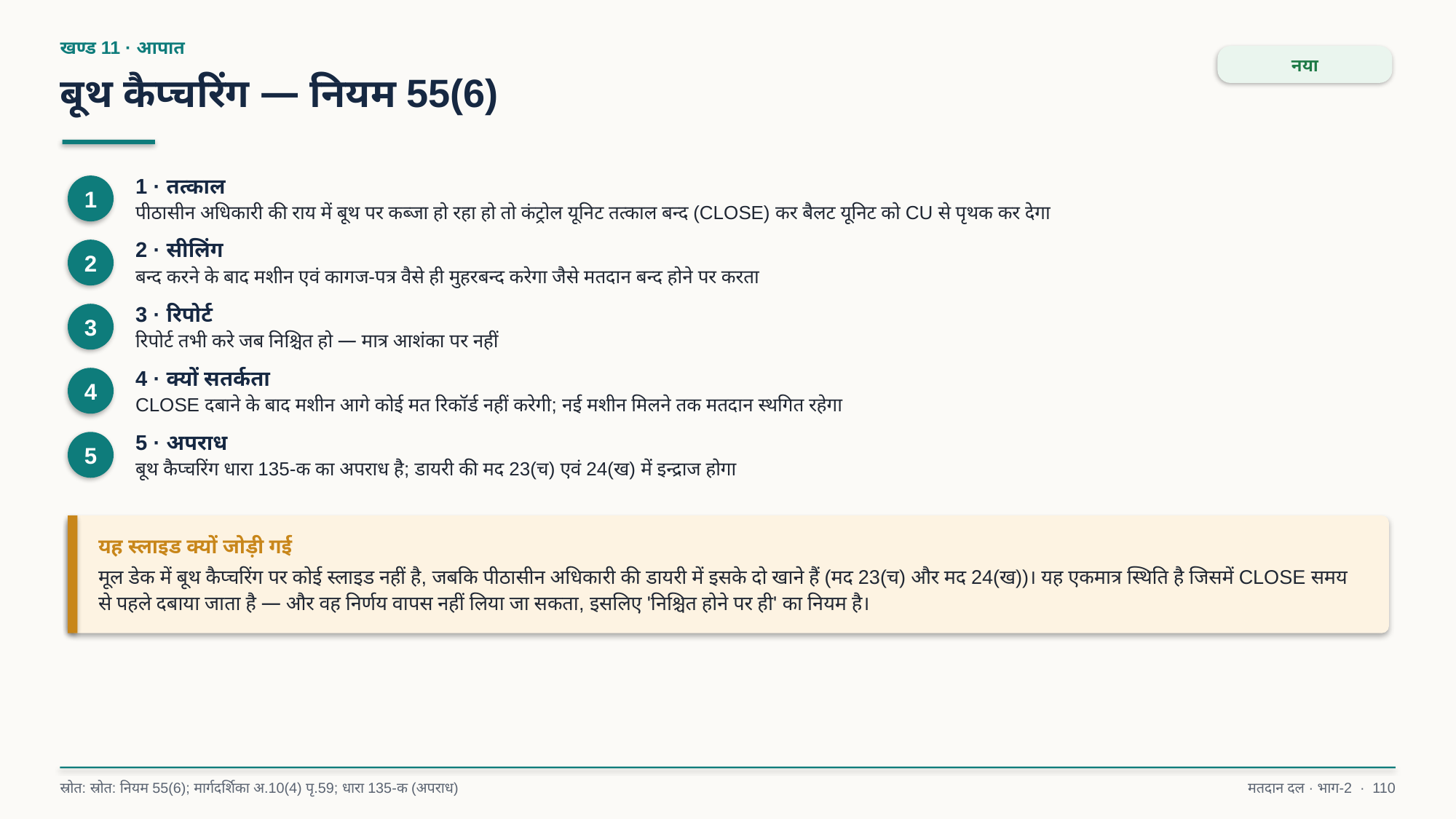

खण्ड 11 · आपात
नया
बूथ कैप्चरिंग — नियम 55(6)

1 · तत्काल
पीठासीन अधिकारी की राय में बूथ पर कब्जा हो रहा हो तो कंट्रोल यूनिट तत्काल बन्द (CLOSE) कर बैलट यूनिट को CU से पृथक कर देगा
1
2 · सीलिंग
बन्द करने के बाद मशीन एवं कागज-पत्र वैसे ही मुहरबन्द करेगा जैसे मतदान बन्द होने पर करता
2
3 · रिपोर्ट
रिपोर्ट तभी करे जब निश्चित हो — मात्र आशंका पर नहीं
3
4 · क्यों सतर्कता
CLOSE दबाने के बाद मशीन आगे कोई मत रिकॉर्ड नहीं करेगी; नई मशीन मिलने तक मतदान स्थगित रहेगा
4
5 · अपराध
बूथ कैप्चरिंग धारा 135-क का अपराध है; डायरी की मद 23(च) एवं 24(ख) में इन्द्राज होगा
5

यह स्लाइड क्यों जोड़ी गई
मूल डेक में बूथ कैप्चरिंग पर कोई स्लाइड नहीं है, जबकि पीठासीन अधिकारी की डायरी में इसके दो खाने हैं (मद 23(च) और मद 24(ख))। यह एकमात्र स्थिति है जिसमें CLOSE समय से पहले दबाया जाता है — और वह निर्णय वापस नहीं लिया जा सकता, इसलिए 'निश्चित होने पर ही' का नियम है।

स्रोत: स्रोत: नियम 55(6); मार्गदर्शिका अ.10(4) पृ.59; धारा 135-क (अपराध)
मतदान दल · भाग-2  ·  110